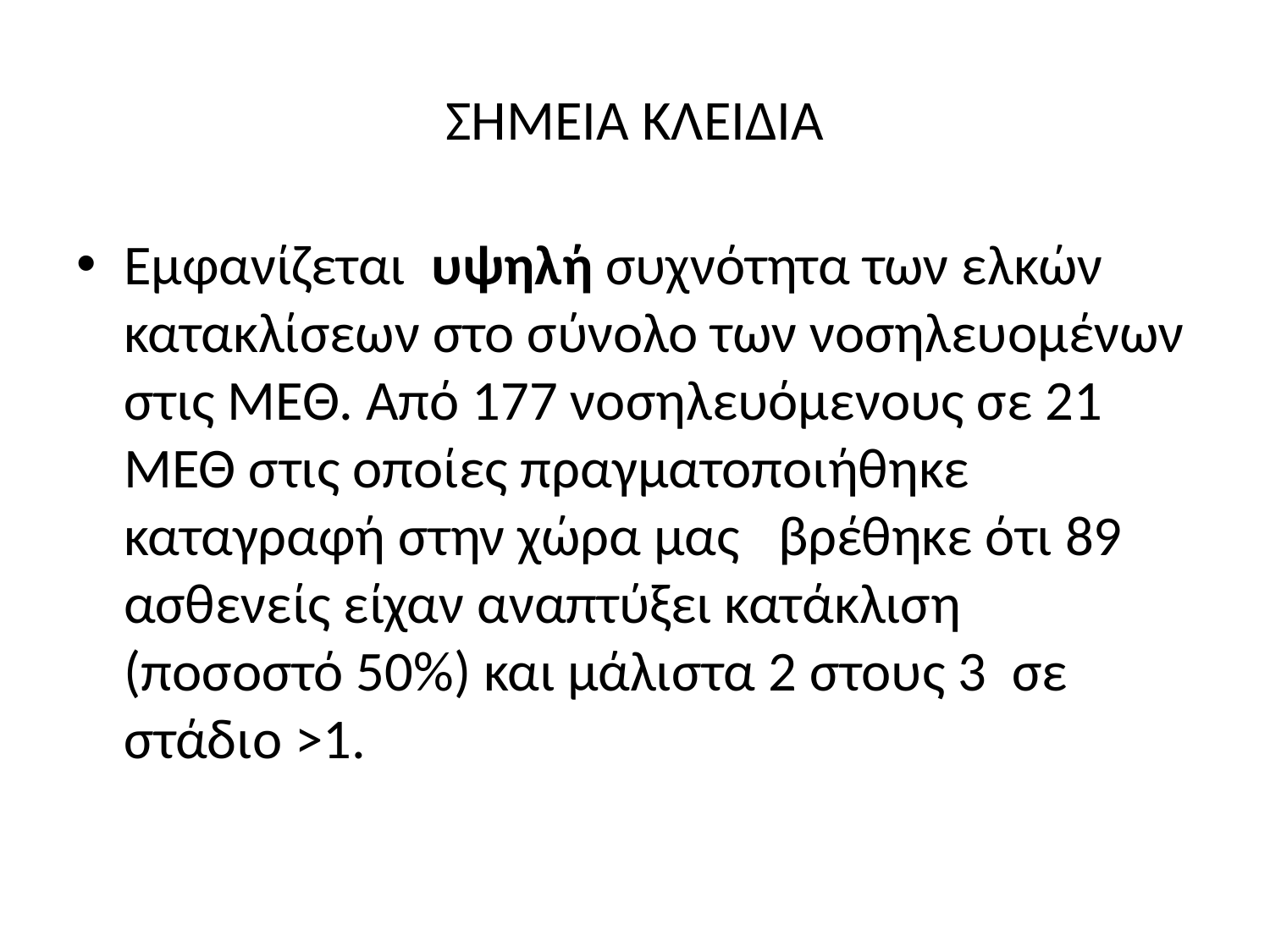

# ΣΗΜΕΙΑ ΚΛΕΙΔΙΑ
Εμφανίζεται  υψηλή συχνότητα των ελκών κατακλίσεων στο σύνολο των νοσηλευομένων στις ΜΕΘ. Από 177 νοσηλευόμενους σε 21 ΜΕΘ στις οποίες πραγματοποιήθηκε καταγραφή στην χώρα μας   βρέθηκε ότι 89 ασθενείς είχαν αναπτύξει κατάκλιση (ποσοστό 50%) και μάλιστα 2 στους 3  σε στάδιο >1.